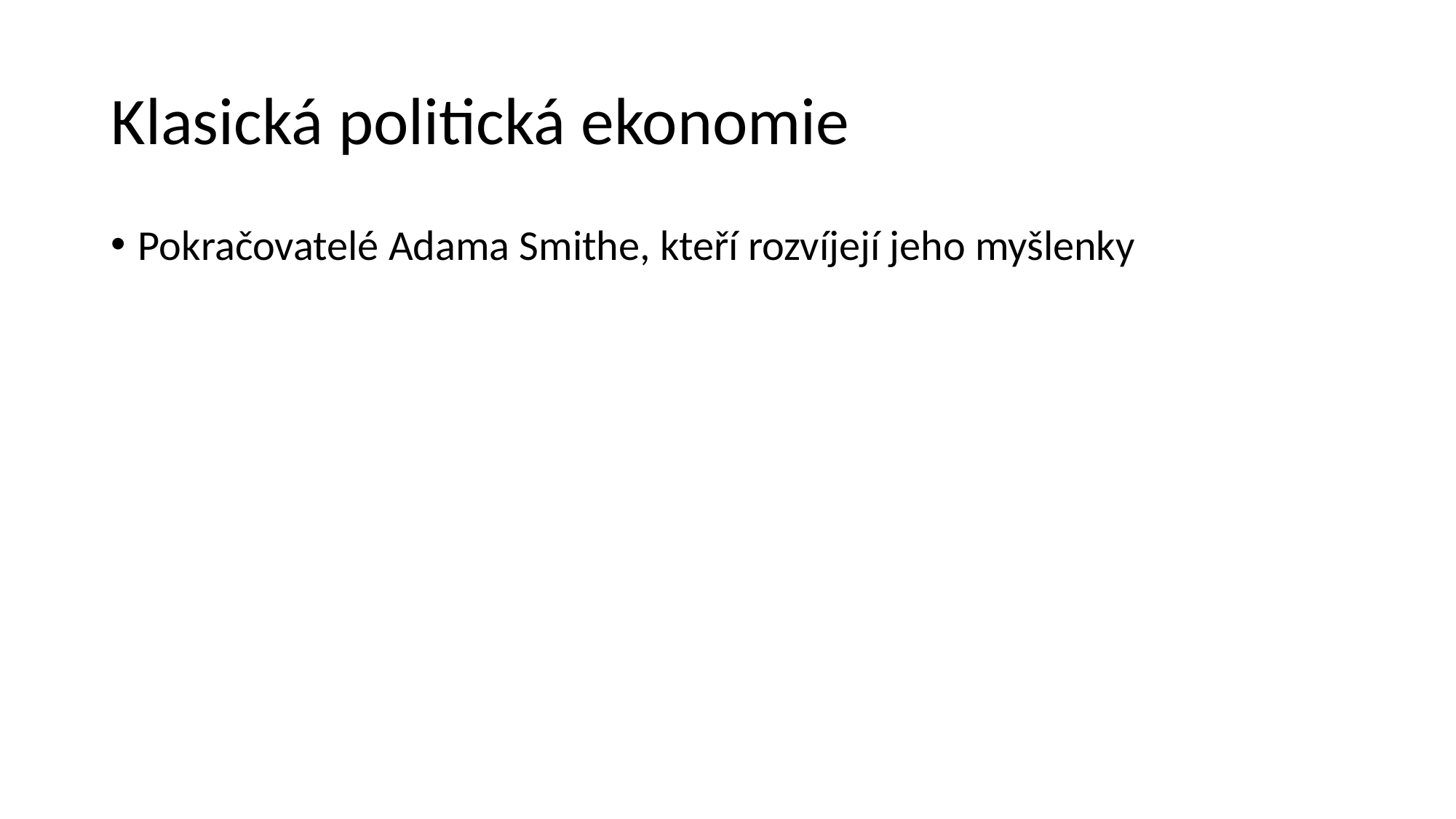

# Klasická politická ekonomie
Pokračovatelé Adama Smithe, kteří rozvíjejí jeho myšlenky